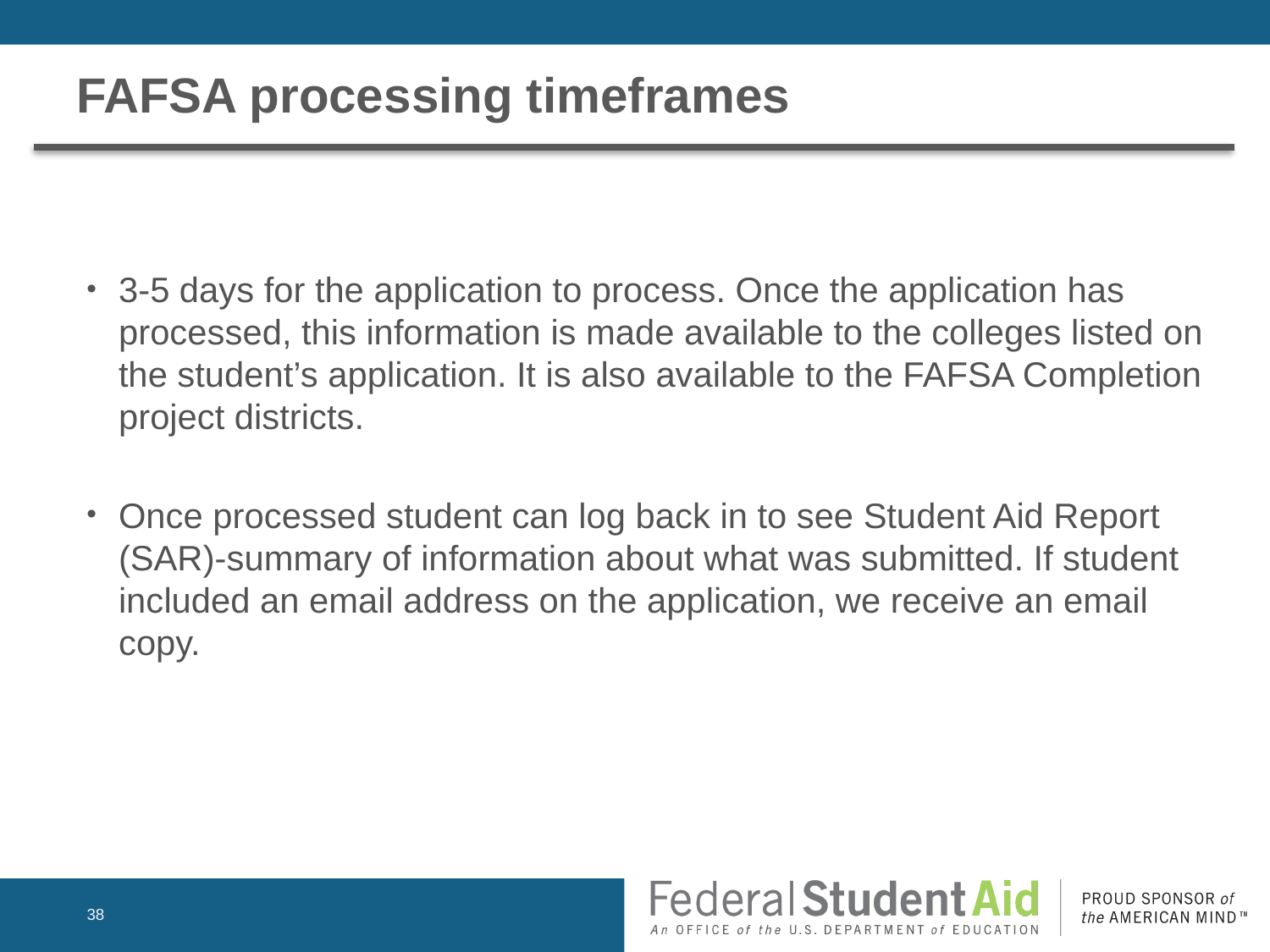

# FAFSA processing timeframes

3-5 days for the application to process. Once the application has processed, this information is made available to the colleges listed on the student’s application. It is also available to the FAFSA Completion project districts.

Once processed student can log back in to see Student Aid Report (SAR)-summary of information about what was submitted. If student included an email address on the application, we receive an email copy.

38